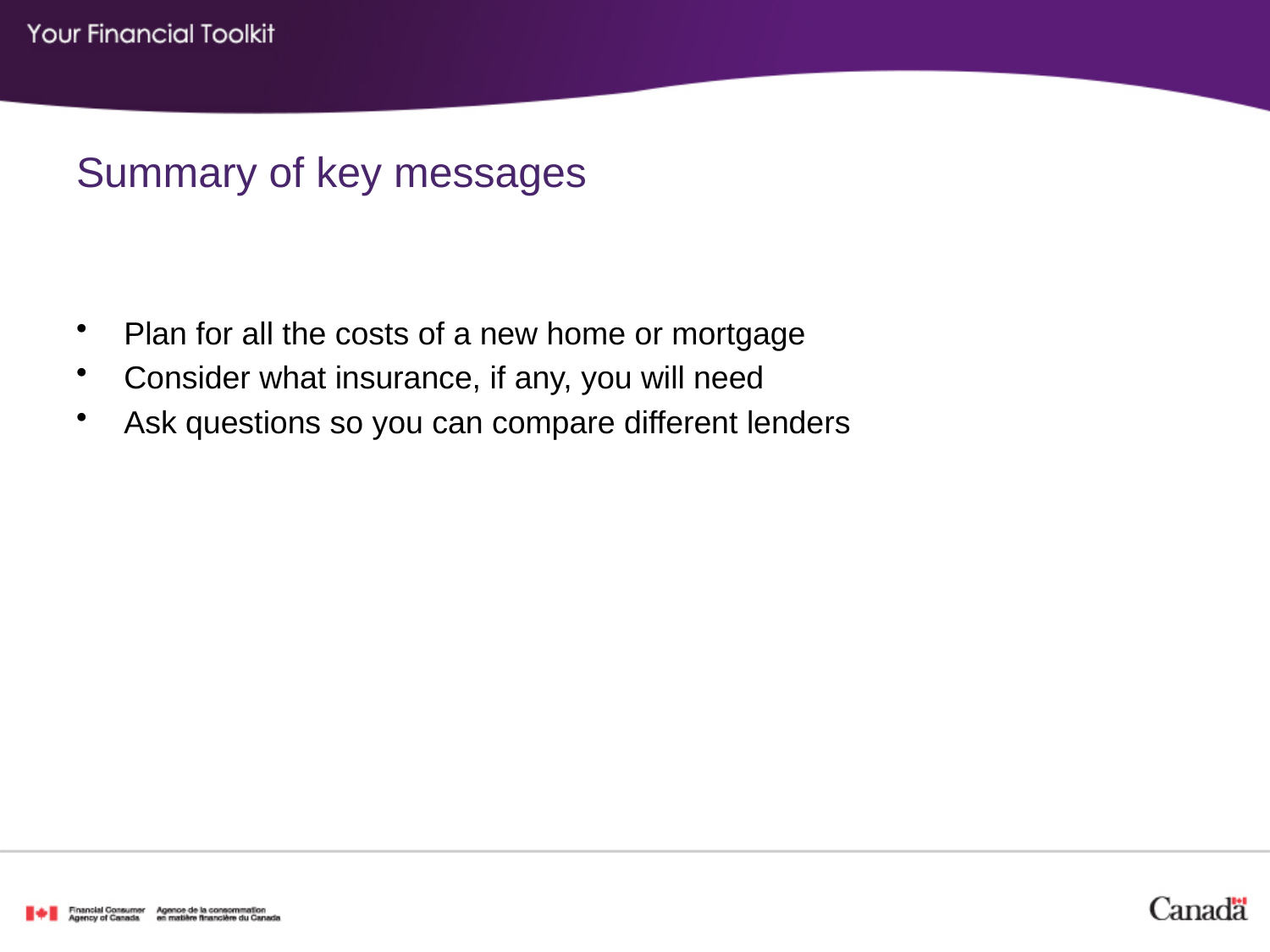

# Summary of key messages
Plan for all the costs of a new home or mortgage
Consider what insurance, if any, you will need
Ask questions so you can compare different lenders